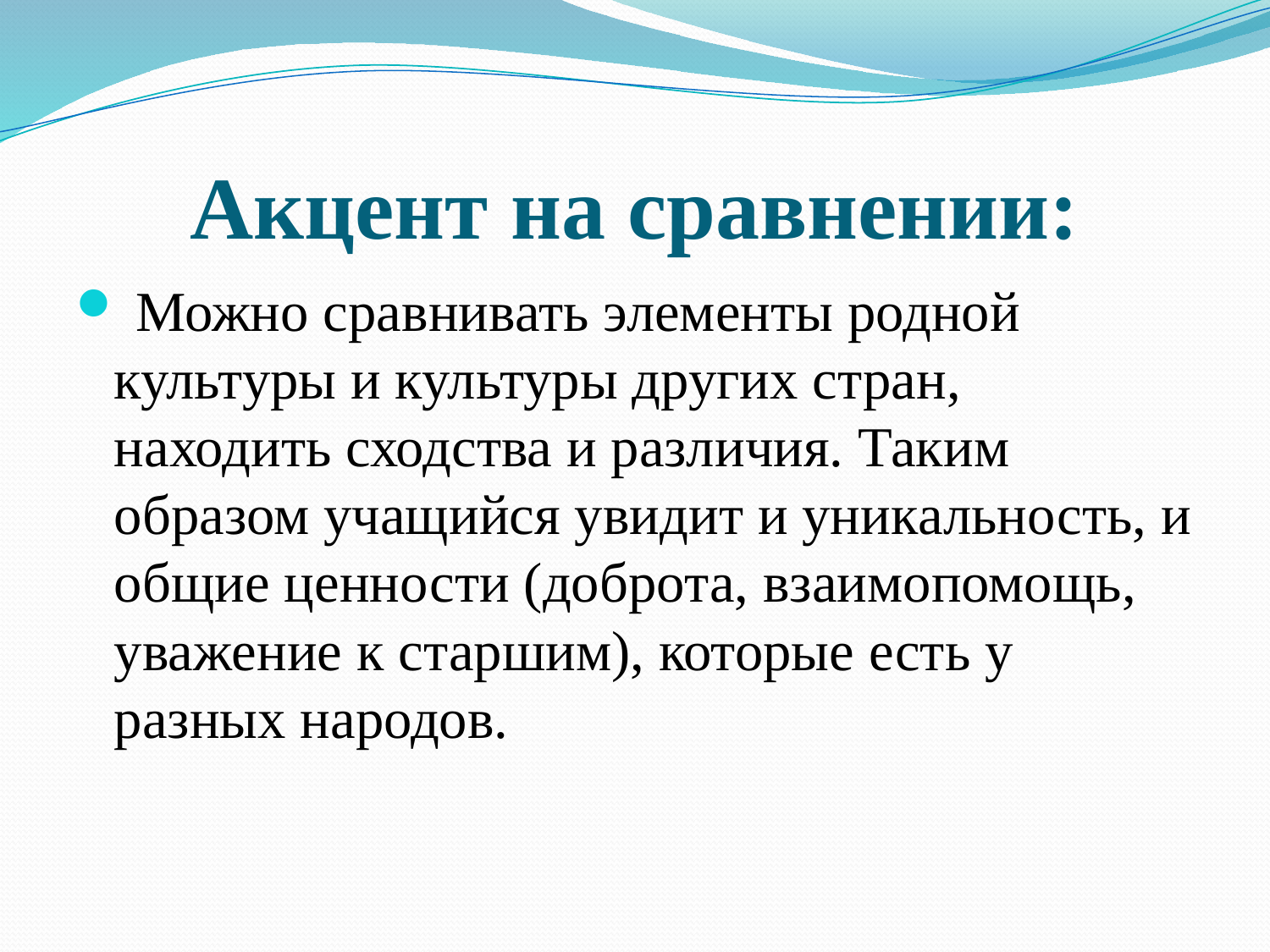

# Акцент на сравнении:
 Можно сравнивать элементы родной культуры и культуры других стран, находить сходства и различия. Таким образом учащийся увидит и уникальность, и общие ценности (доброта, взаимопомощь, уважение к старшим), которые есть у разных народов.